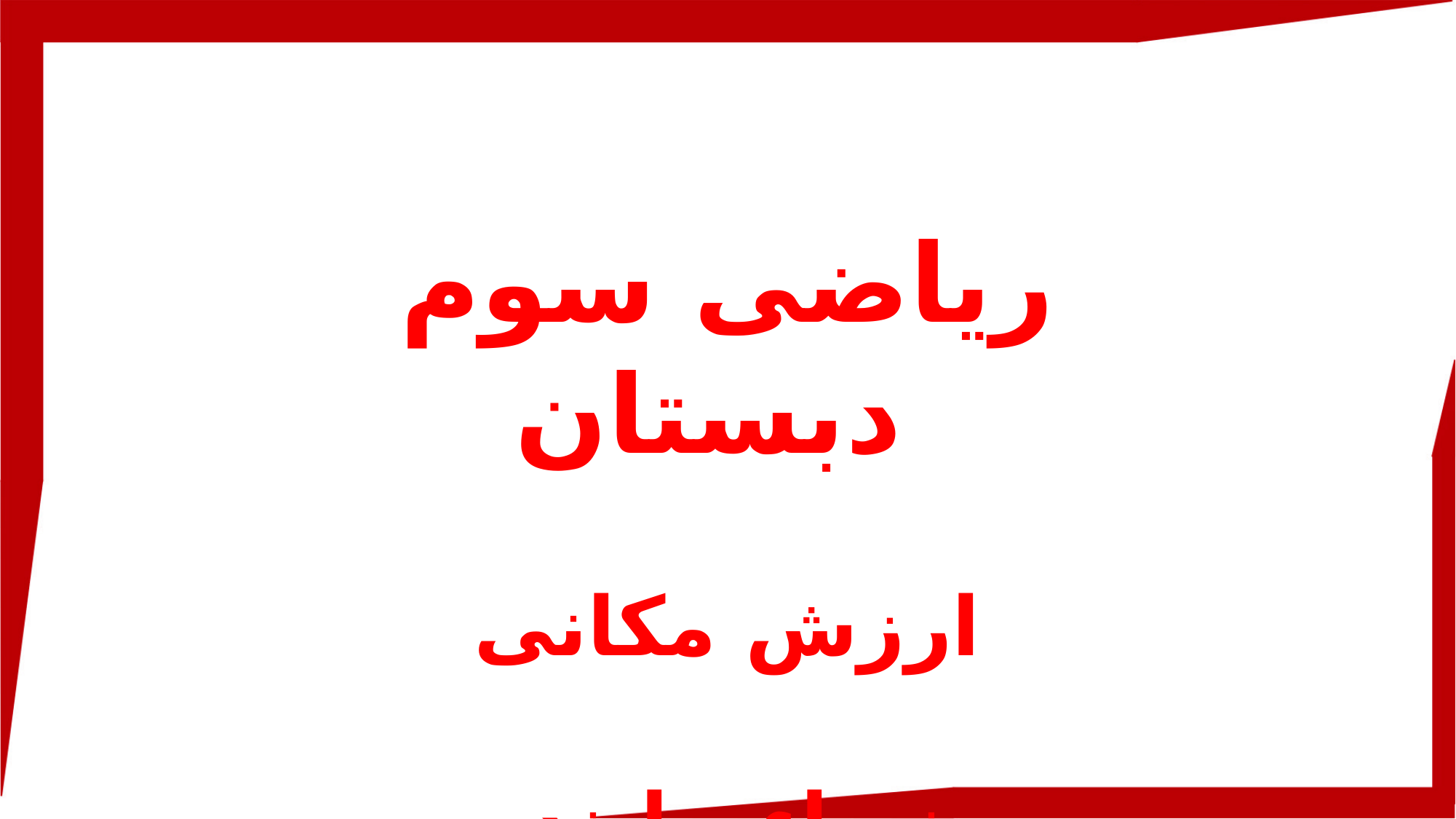

ریاضی سوم دبستان

ارزش مکانی

نساء  پاینده